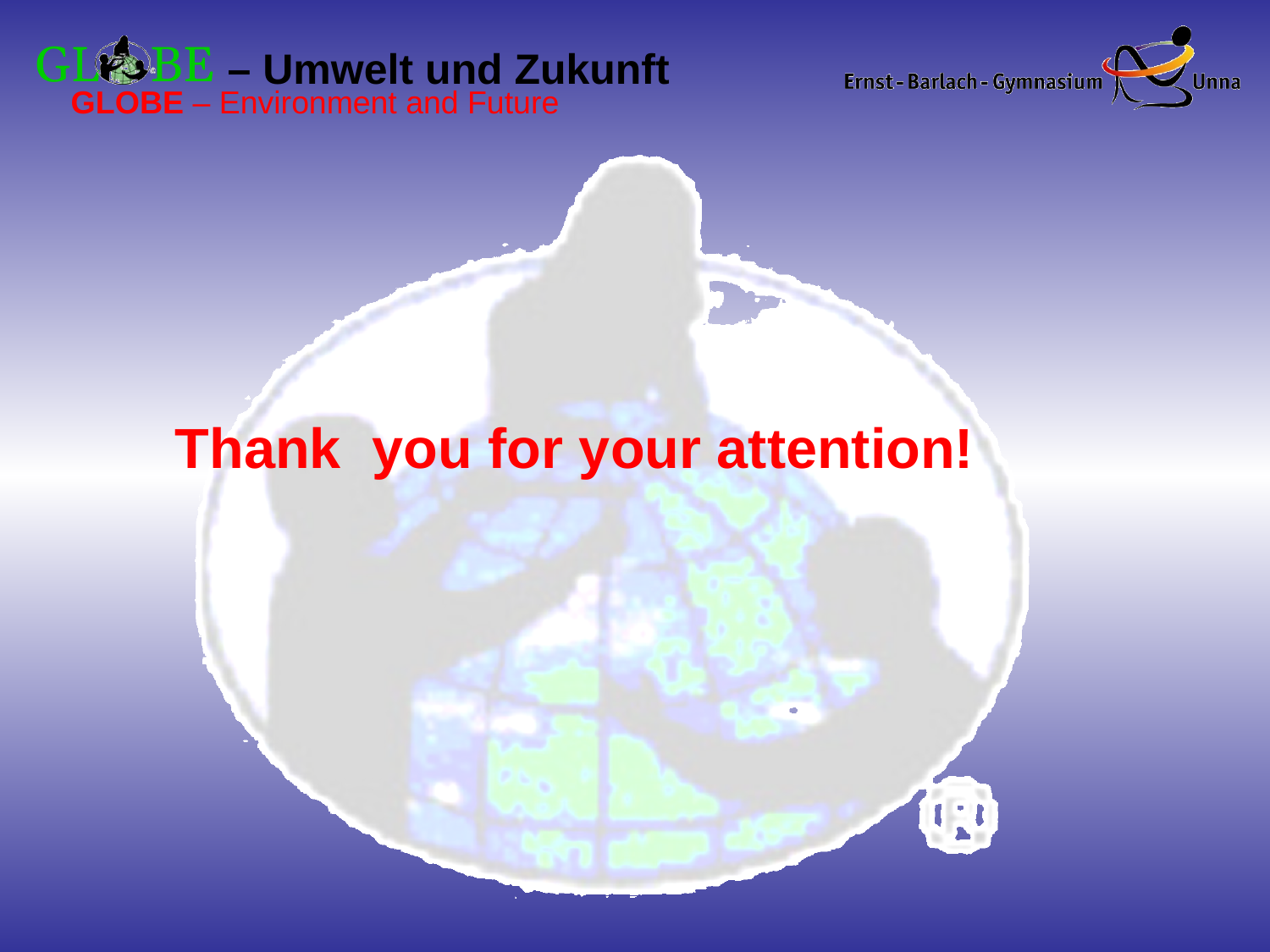

GLOBE – Environment and Future

Thank  you for your attention!